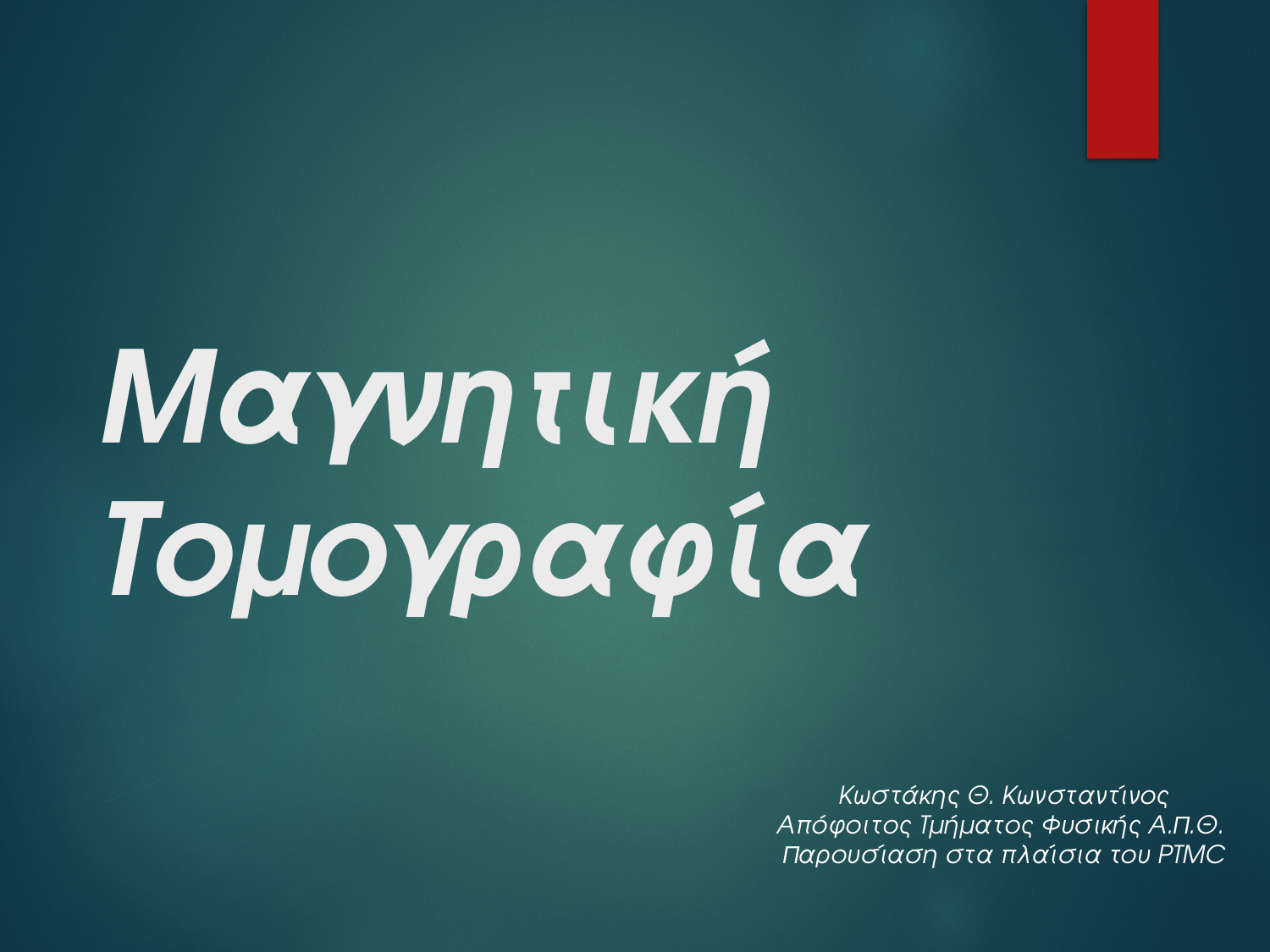

# Μαγνητική Τομογραφία
Κωστάκης Θ. Κωνσταντίνος
Απόφοιτος Τμήματος Φυσικής Α.Π.Θ.
Παρουσίαση στα πλαίσια του PTMC